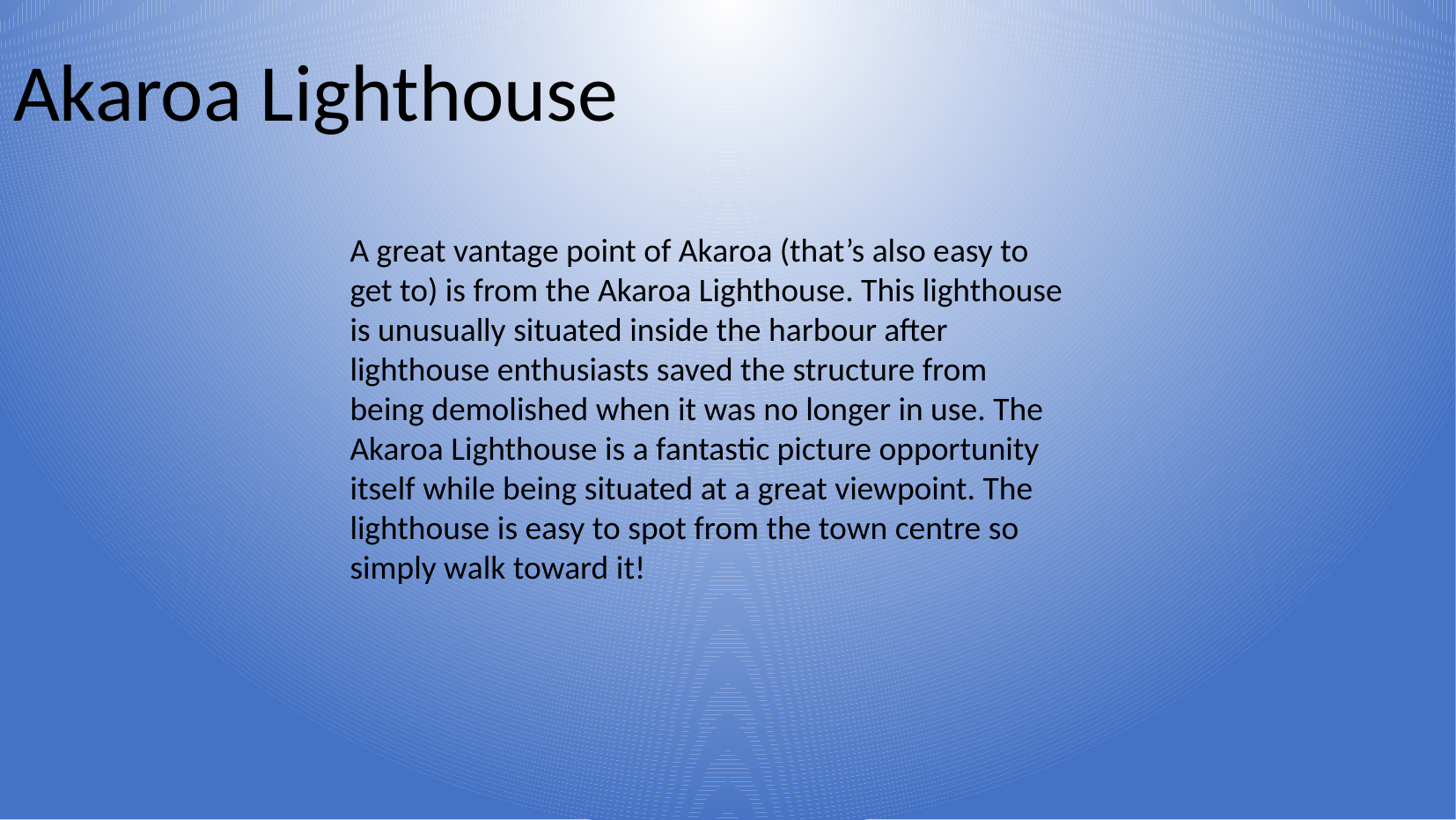

Akaroa Lighthouse

A great vantage point of Akaroa (that’s also easy to get to) is from the Akaroa Lighthouse. This lighthouse is unusually situated inside the harbour after lighthouse enthusiasts saved the structure from being demolished when it was no longer in use. The Akaroa Lighthouse is a fantastic picture opportunity itself while being situated at a great viewpoint. The lighthouse is easy to spot from the town centre so simply walk toward it!